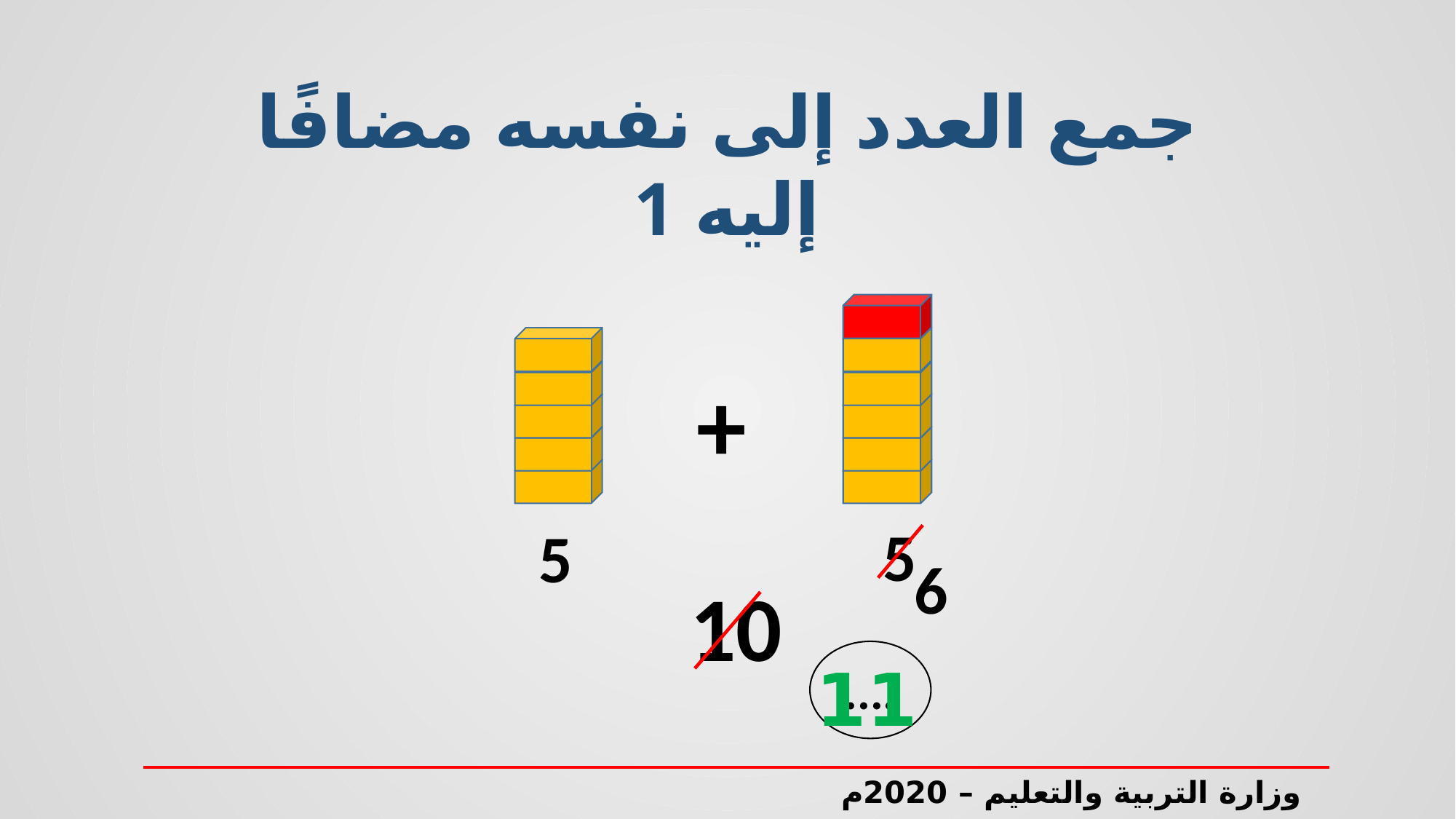

جمع العدد إلى نفسه مضافًا إليه 1

+

5
5
6
10
....
11
وزارة التربية والتعليم – 2020م